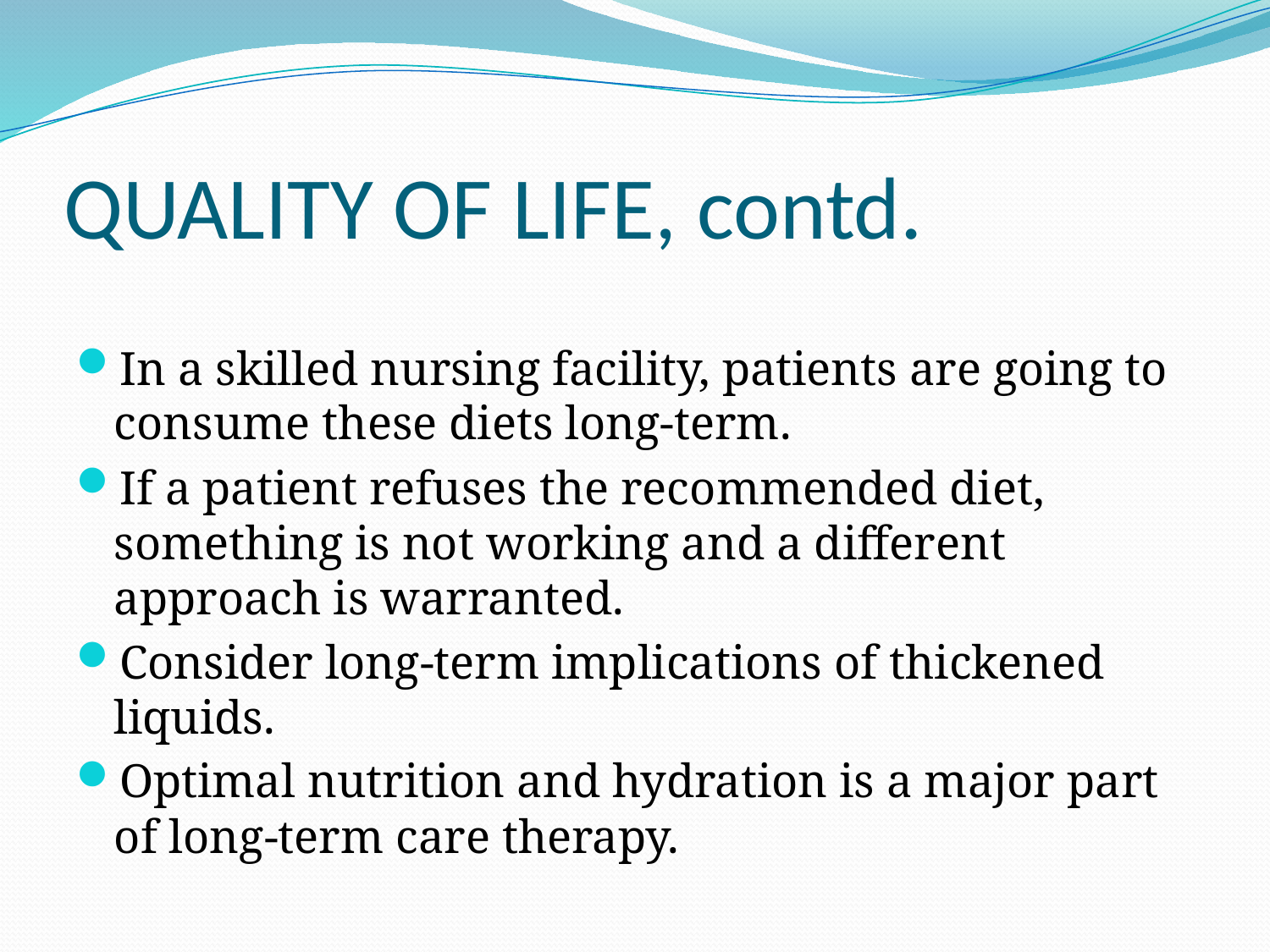

# QUALITY OF LIFE, contd.

In a skilled nursing facility, patients are going to consume these diets long-term.
If a patient refuses the recommended diet, something is not working and a different approach is warranted.
Consider long-term implications of thickened liquids.
Optimal nutrition and hydration is a major part of long-term care therapy.